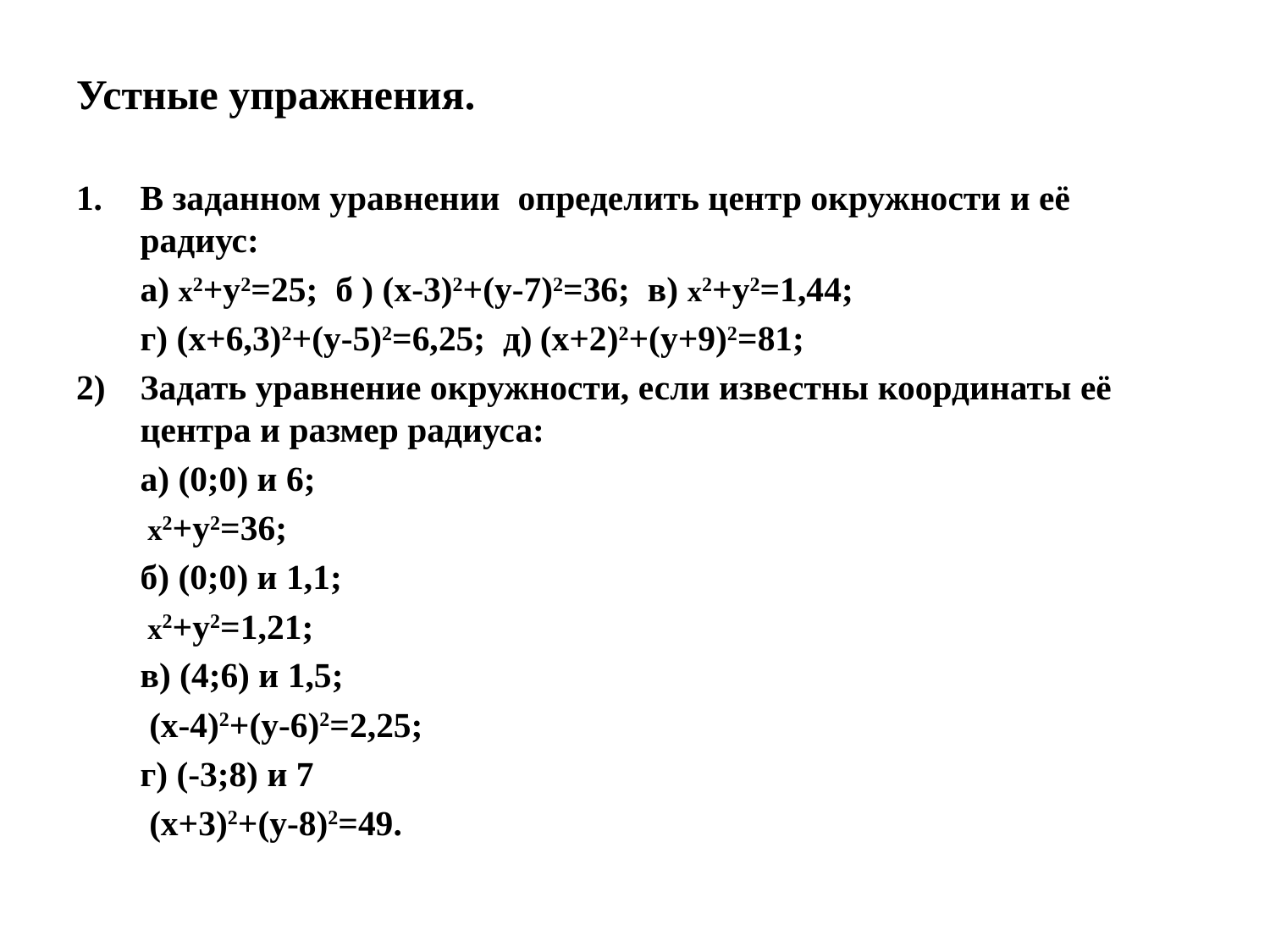

# Устные упражнения.
1.	В заданном уравнении  определить центр окружности и её радиус:
	а) x2+y2=25;  б ) (x-3)2+(y-7)2=36;  в) x2+y2=1,44;
	г) (x+6,3)2+(y-5)2=6,25;  д) (x+2)2+(y+9)2=81;
Задать уравнение окружности, если известны координаты её центра и размер радиуса:
	а) (0;0) и 6;
	 x2+y2=36;
	б) (0;0) и 1,1;
	 x2+y2=1,21;
	в) (4;6) и 1,5;
 	 (x-4)2+(y-6)2=2,25;
	г) (-3;8) и 7
	 (x+3)2+(y-8)2=49.